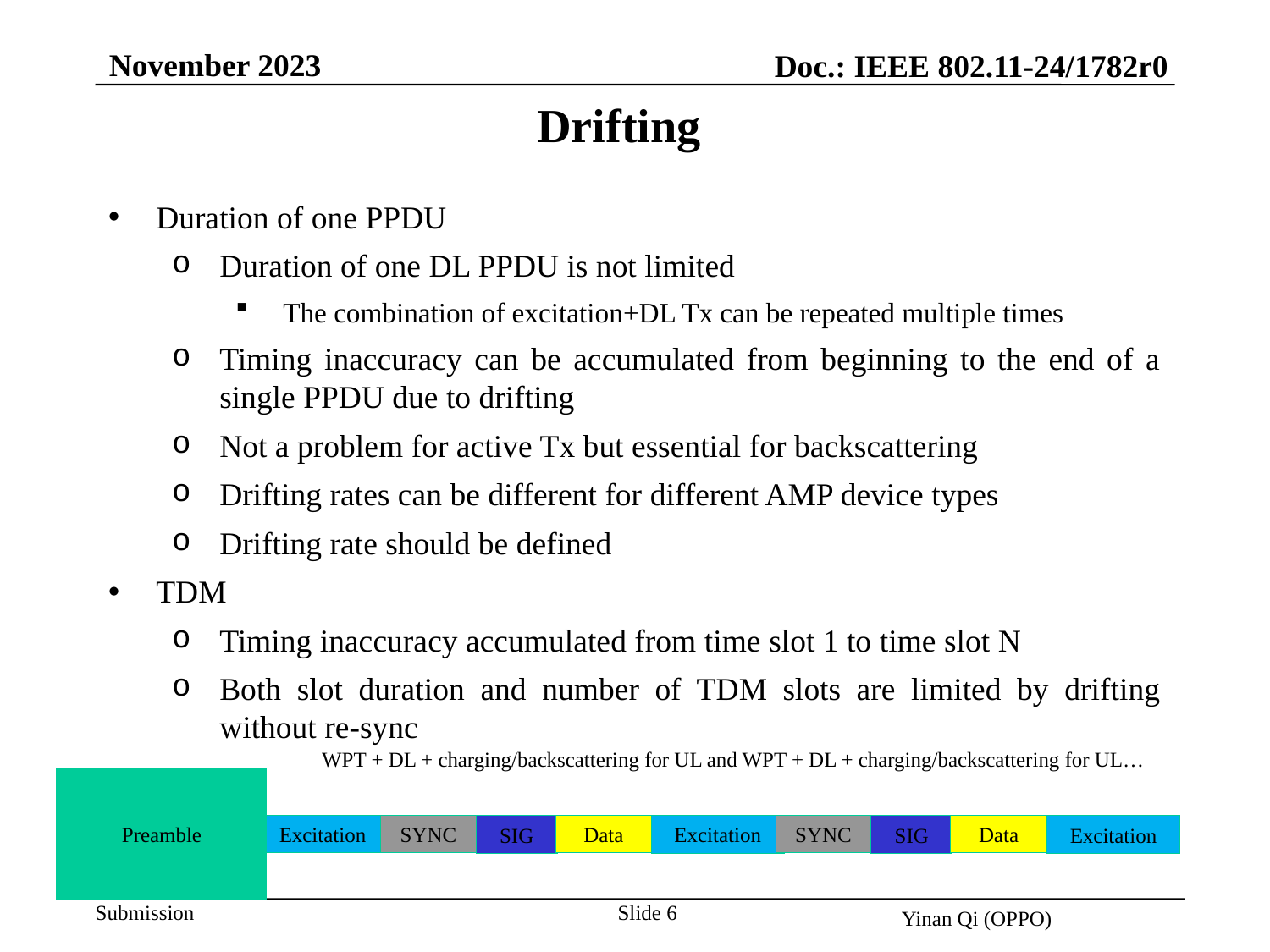

November 2023
Doc.: IEEE 802.11-24/1782r0
Drifting
Duration of one PPDU
Duration of one DL PPDU is not limited
The combination of excitation+DL Tx can be repeated multiple times
Timing inaccuracy can be accumulated from beginning to the end of a single PPDU due to drifting
Not a problem for active Tx but essential for backscattering
Drifting rates can be different for different AMP device types
Drifting rate should be defined
TDM
Timing inaccuracy accumulated from time slot 1 to time slot N
Both slot duration and number of TDM slots are limited by drifting without re-sync
WPT + DL + charging/backscattering for UL and WPT + DL + charging/backscattering for UL…
Preamble
SYNC
Data
SYNC
Data
Excitation
Excitation
Excitation
SIG
SIG
Slide 6
Yinan Qi (OPPO)